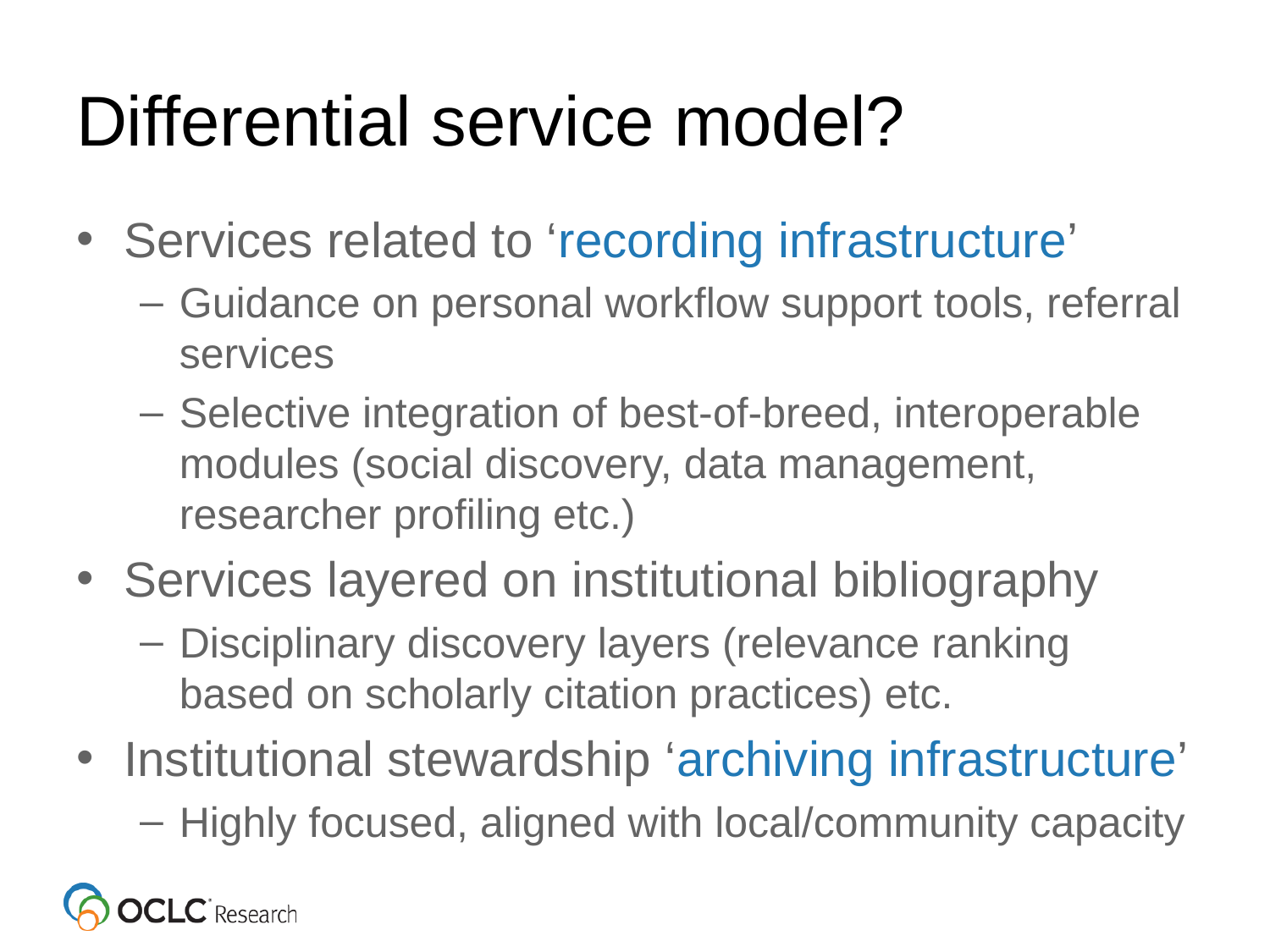

# Differential service model?
Services related to ‘recording infrastructure’
Guidance on personal workflow support tools, referral services
Selective integration of best-of-breed, interoperable modules (social discovery, data management, researcher profiling etc.)
Services layered on institutional bibliography
Disciplinary discovery layers (relevance ranking based on scholarly citation practices) etc.
Institutional stewardship ‘archiving infrastructure’
Highly focused, aligned with local/community capacity